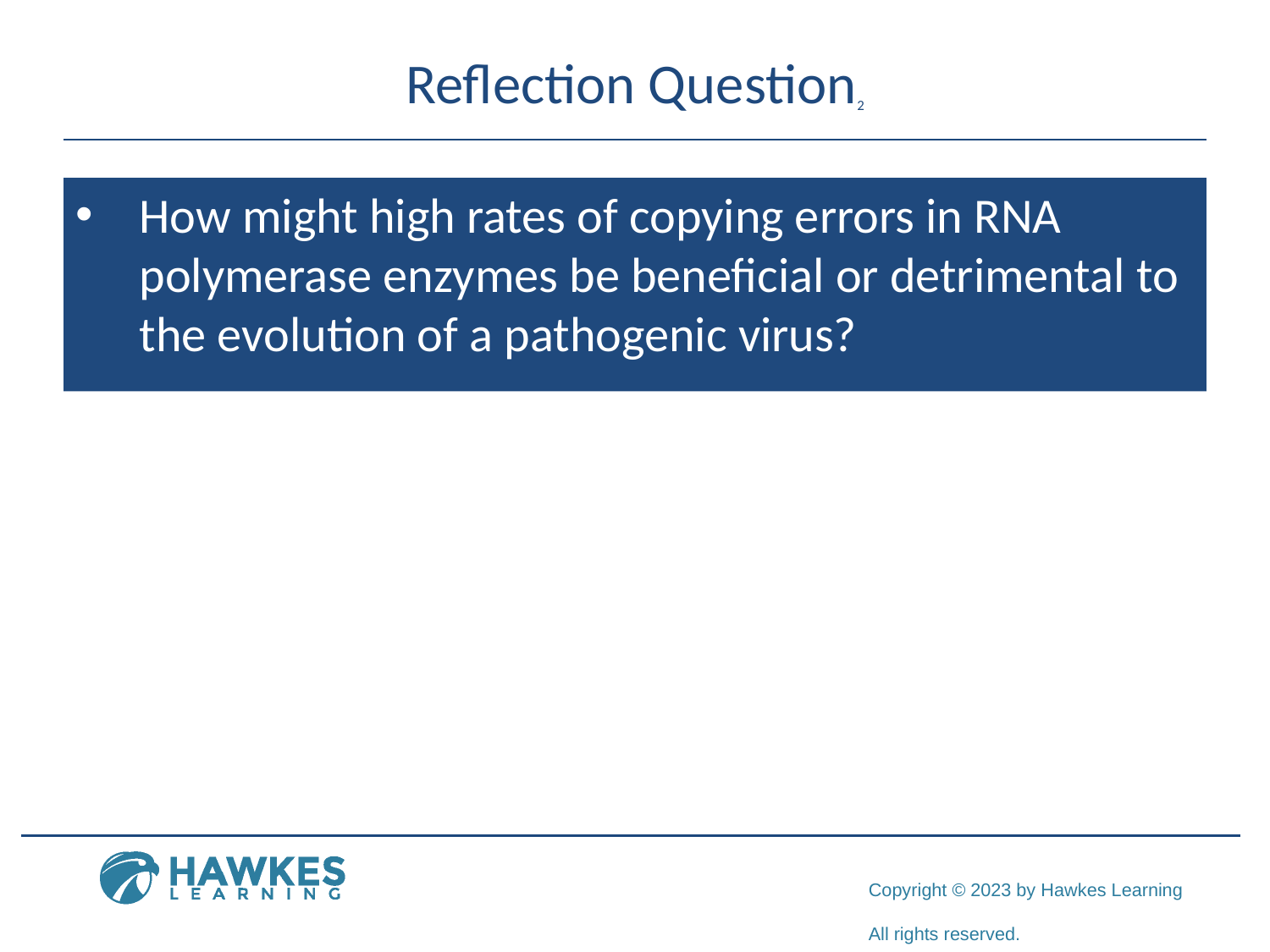

# Reflection Question2
How might high rates of copying errors in RNA polymerase enzymes be beneficial or detrimental to the evolution of a pathogenic virus?